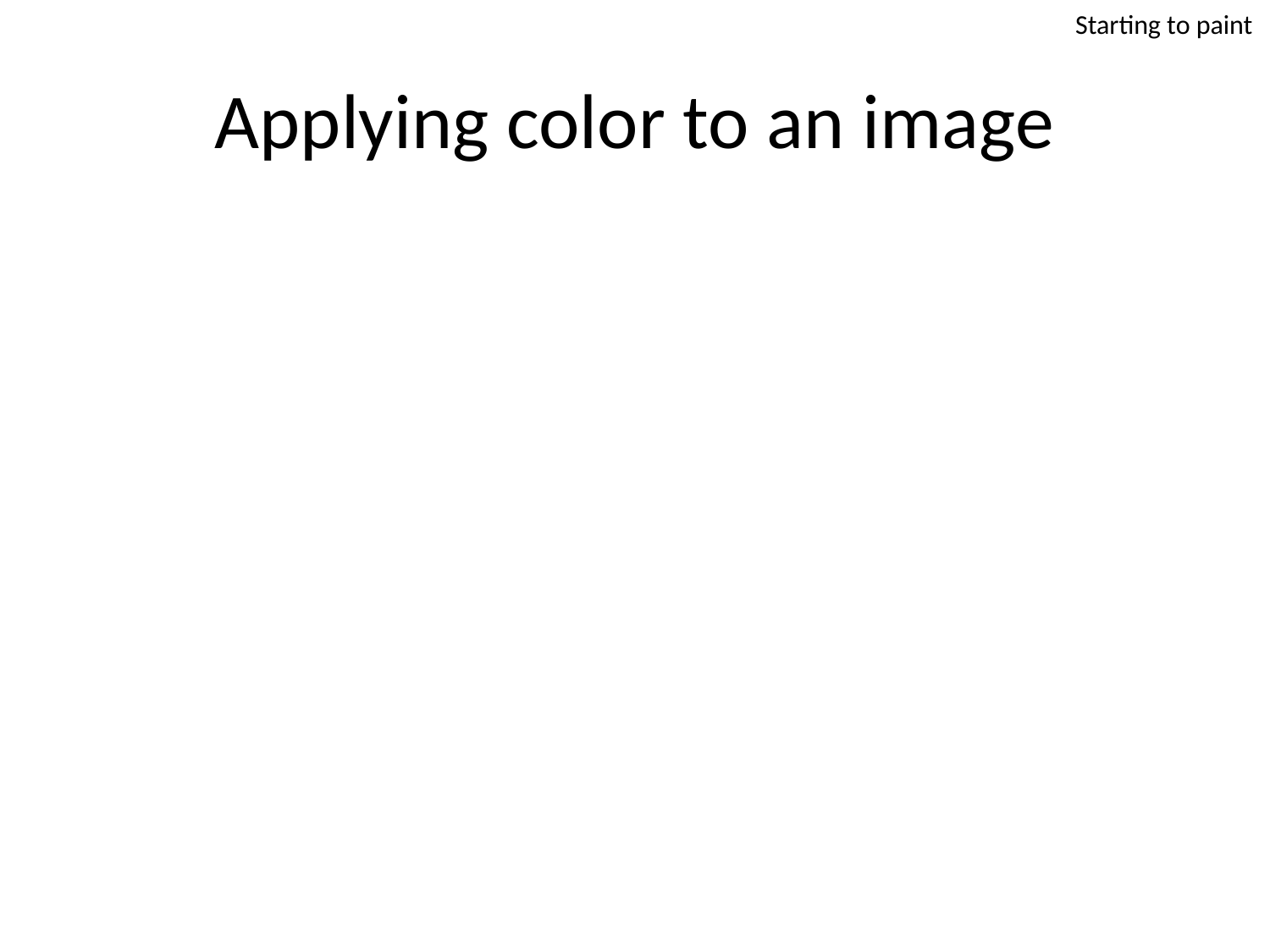

Starting to paint
# Applying color to an image